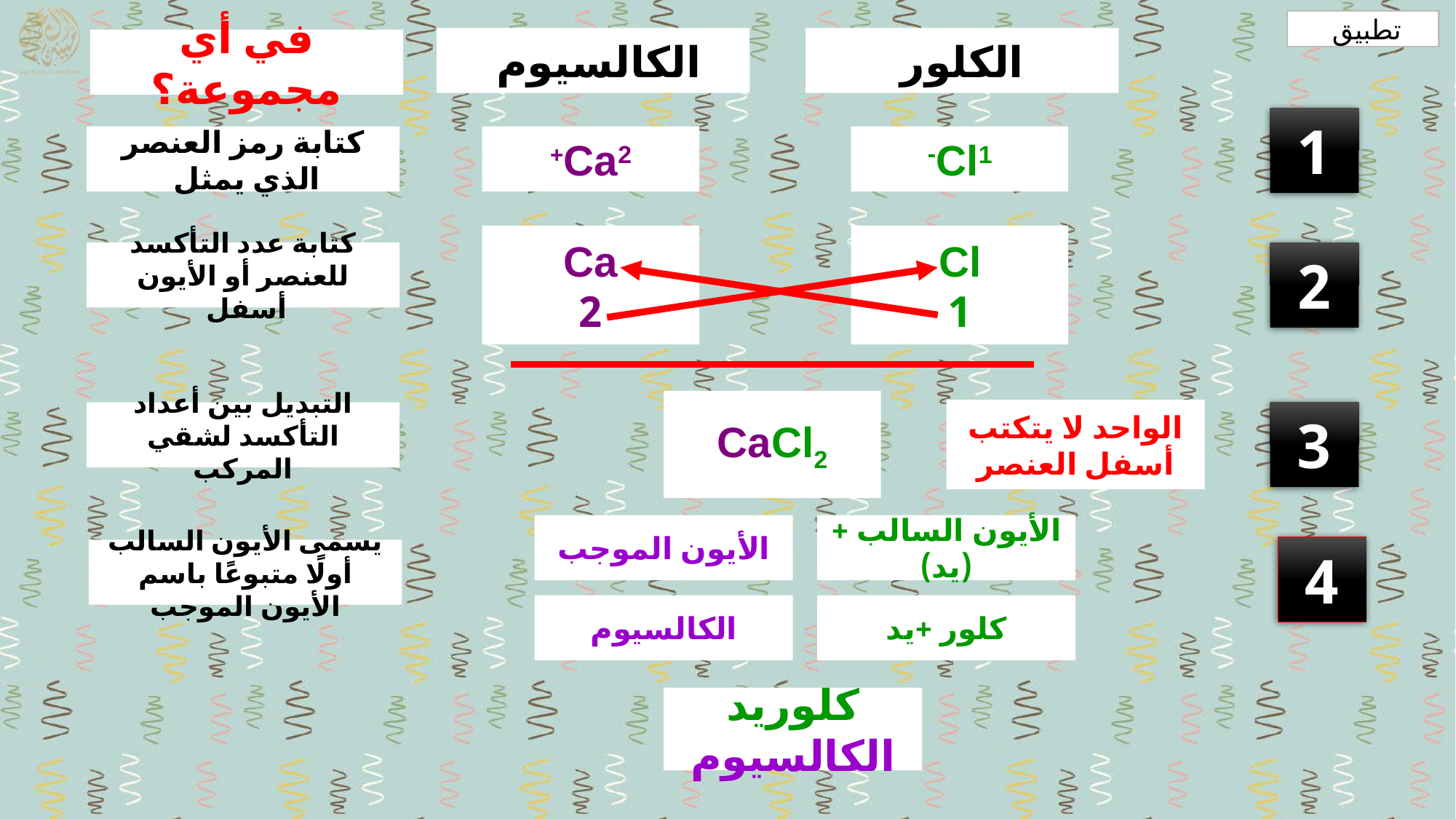

تطبيق
الكالسيوم
الكلور
في أي مجموعة؟
1
كتابة رمز العنصر الذي يمثل
Ca2+
Cl1-
Ca
2
Cl
1
كتابة عدد التأكسد للعنصر أو الأيون أسفل
2
CaCl2
الواحد لا يتكتب أسفل العنصر
3
التبديل بين أعداد التأكسد لشقي المركب
الأيون الموجب
الأيون السالب + (يد)
4
يسمى الأيون السالب أولًا متبوعًا باسم الأيون الموجب
الكالسيوم
كلور +يد
كلوريد الكالسيوم